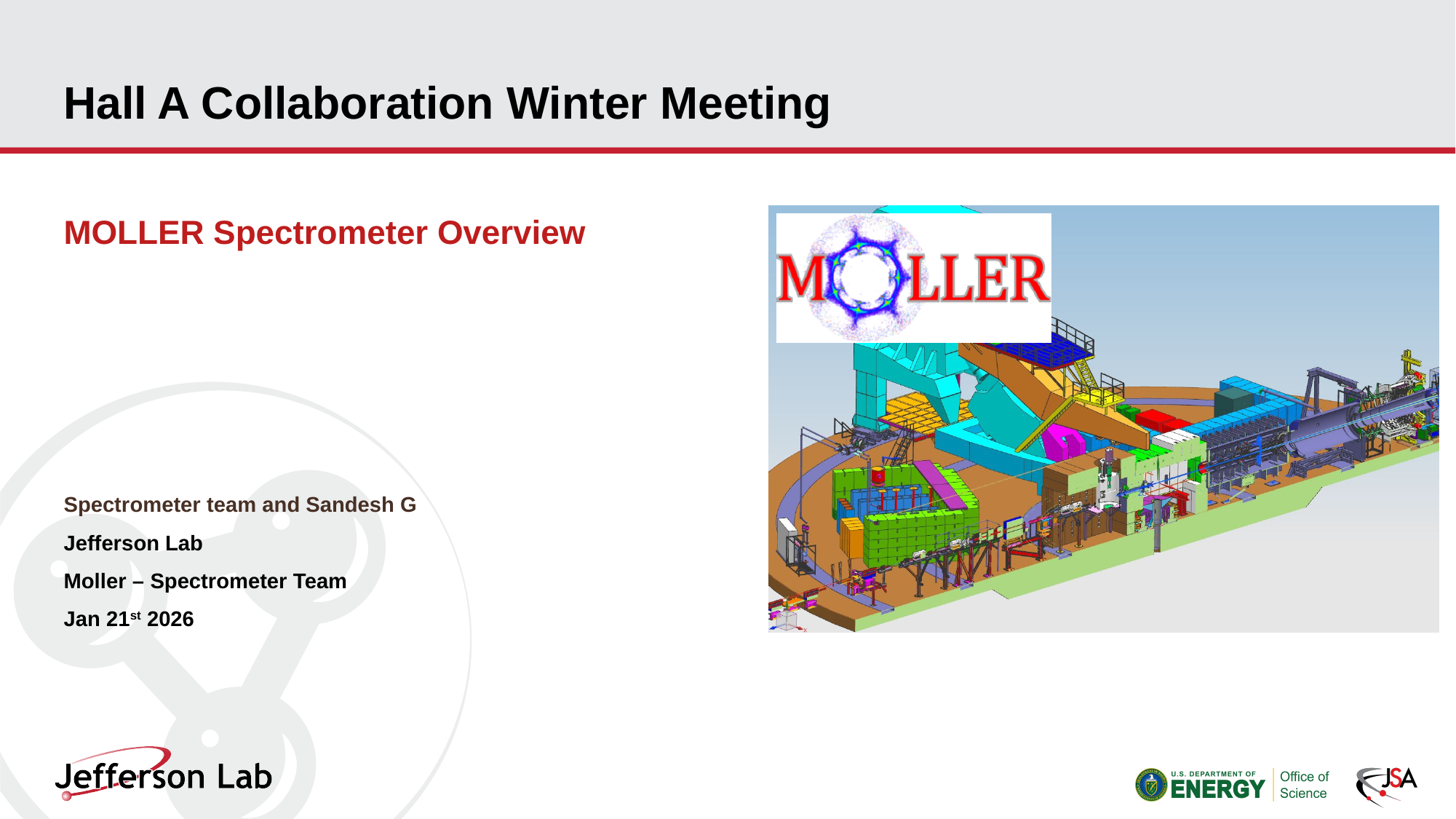

# Hall A Collaboration Winter Meeting
MOLLER Spectrometer Overview
Spectrometer team and Sandesh G
Jefferson Lab
Moller – Spectrometer Team
Jan 21st 2026